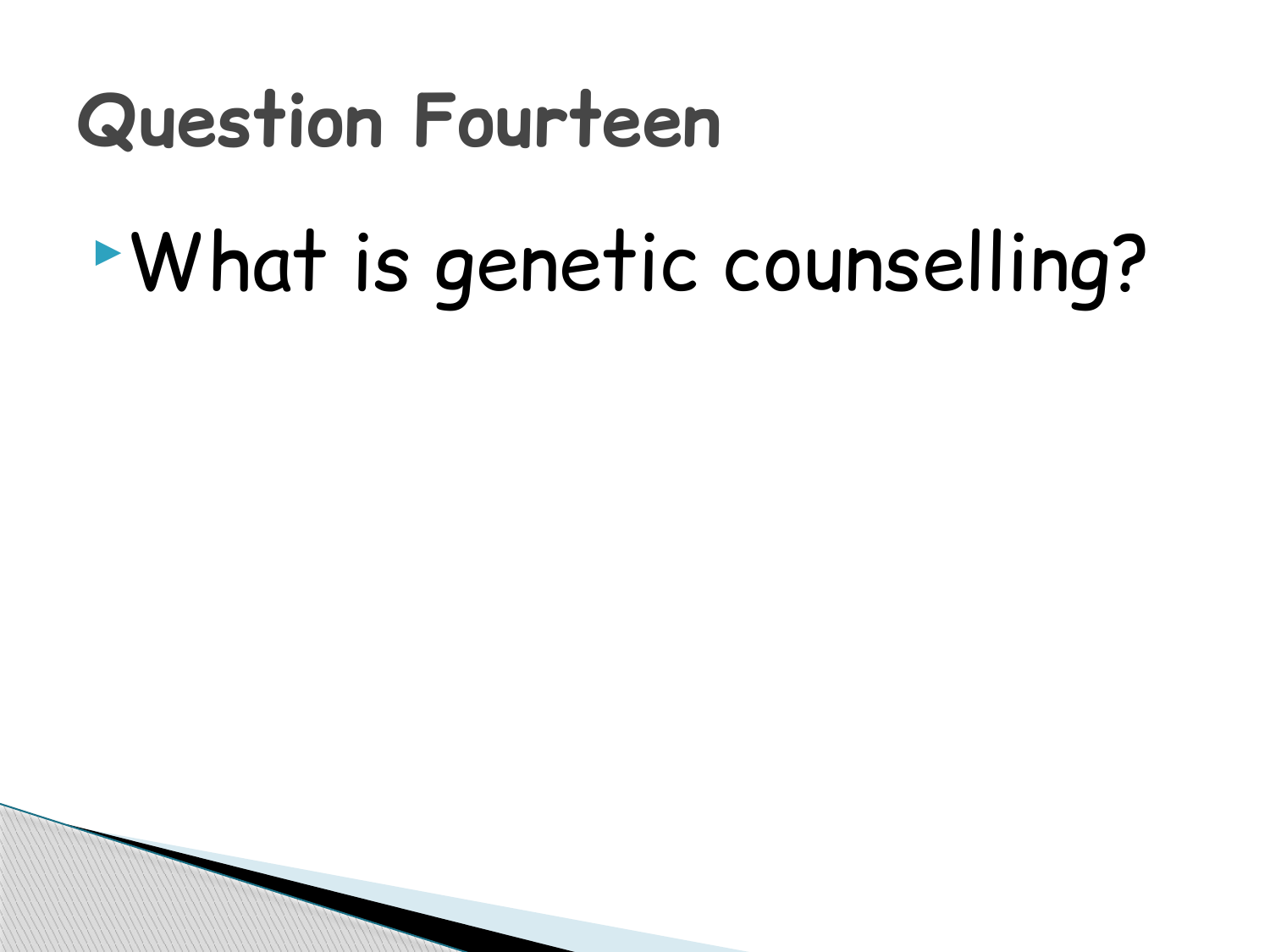

# Question Fourteen
What is genetic counselling?